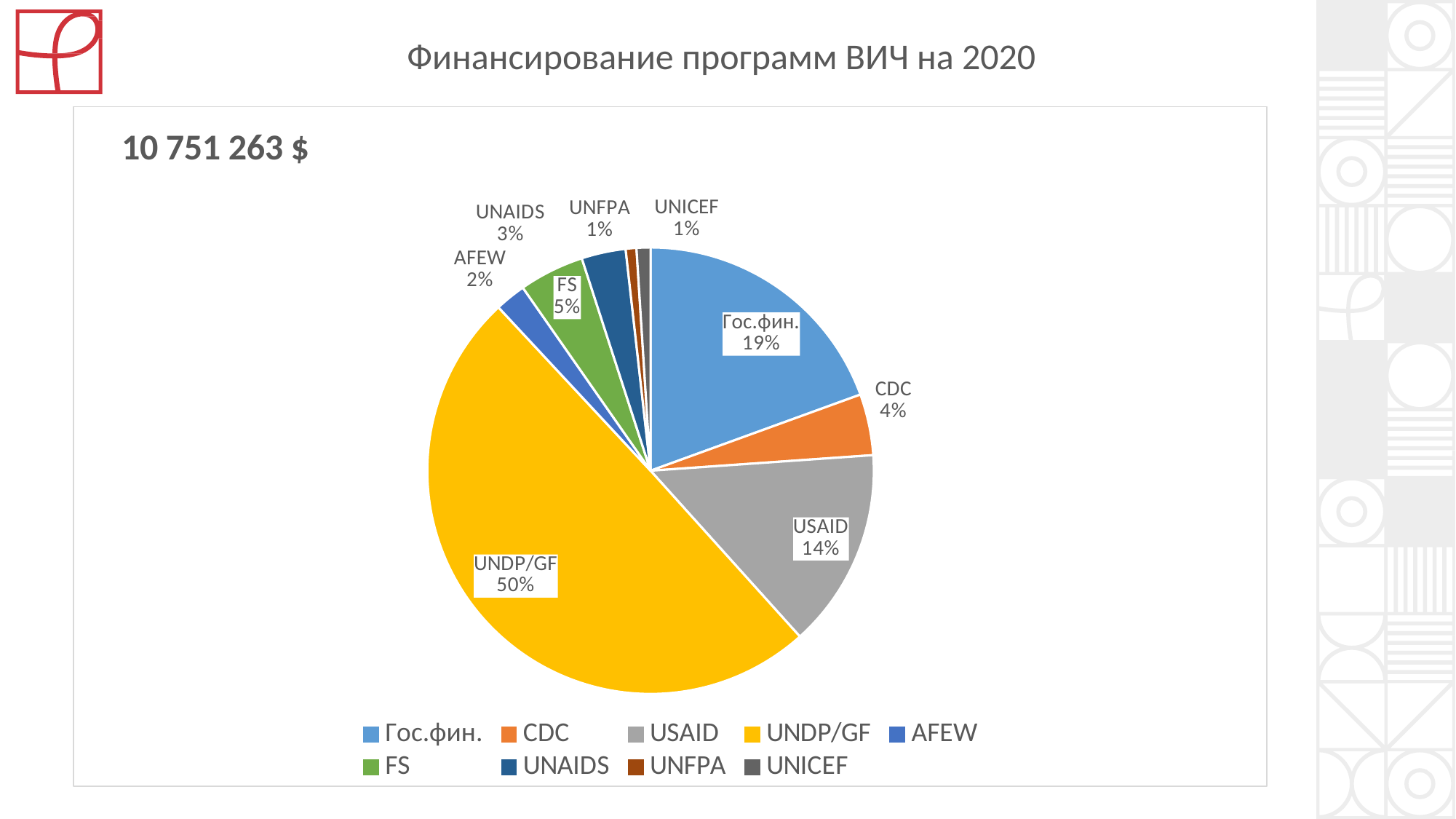

Финансирование программ ВИЧ на 2020
#

[unsupported chart]

27%